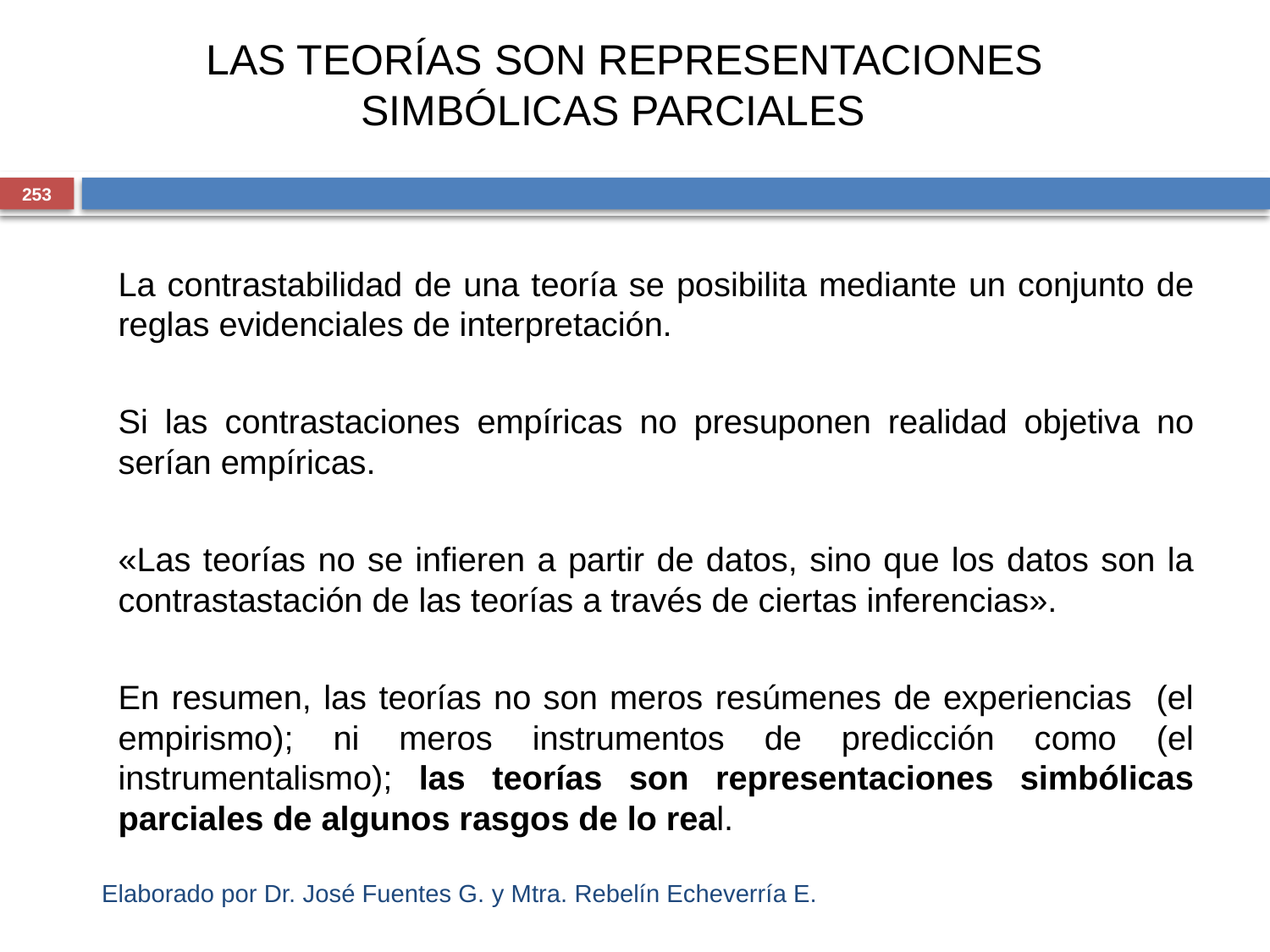

LAS TEORÍAS SON REPRESENTACIONES SIMBÓLICAS PARCIALES
253
	La contrastabilidad de una teoría se posibilita mediante un conjunto de reglas evidenciales de interpretación.

	Si las contrastaciones empíricas no presuponen realidad objetiva no serían empíricas.

	«Las teorías no se infieren a partir de datos, sino que los datos son la contrastastación de las teorías a través de ciertas inferencias».

	En resumen, las teorías no son meros resúmenes de experiencias  (el empirismo); ni meros instrumentos de predicción como (el instrumentalismo); las teorías son representaciones simbólicas parciales de algunos rasgos de lo real.

Elaborado por Dr. José Fuentes G. y Mtra. Rebelín Echeverría E.